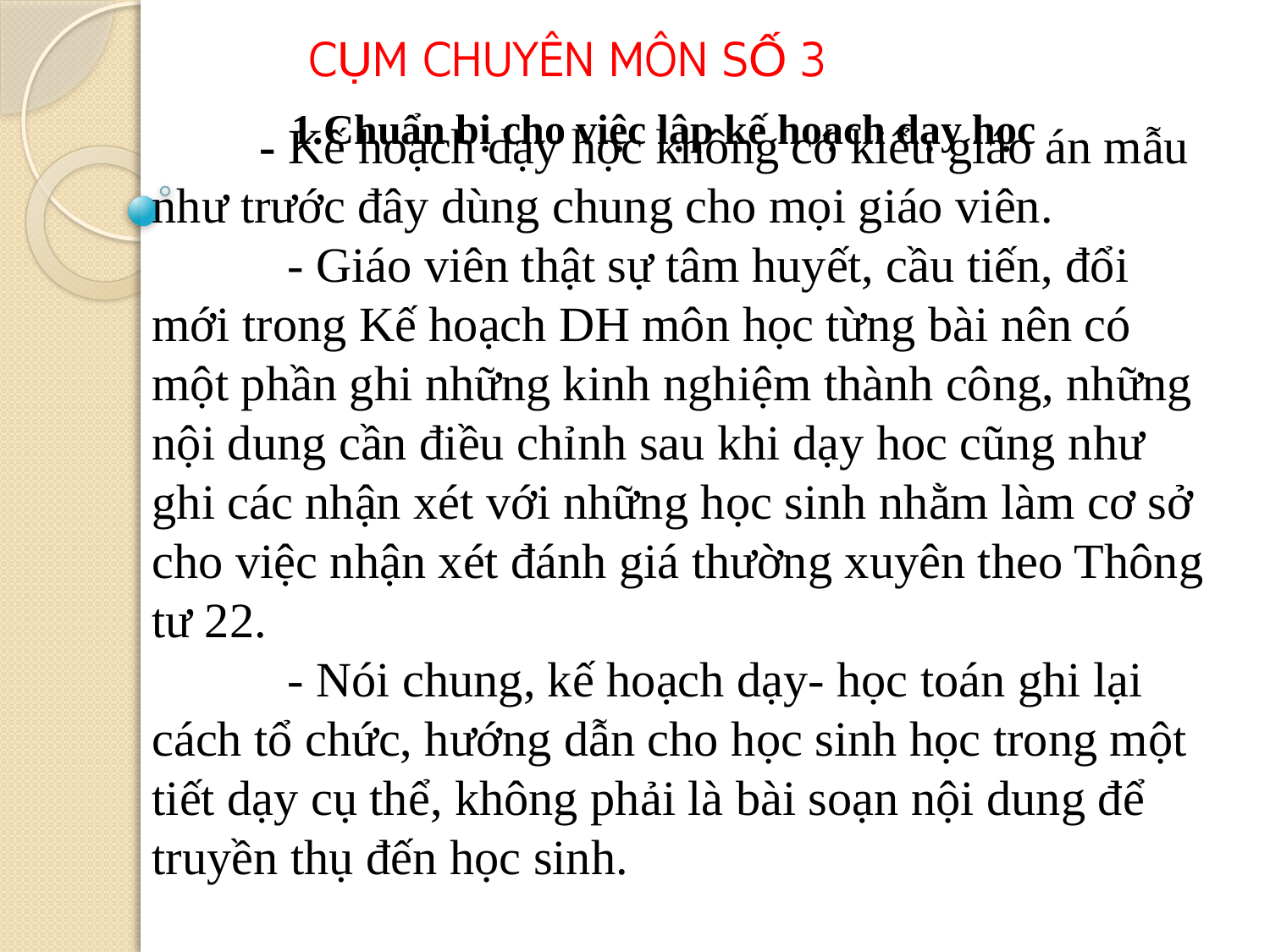

CỤM CHUYÊN MÔN SỐ 3
Chuẩn bị cho việc lập kế hoạch dạy học

           - Kế hoạch dạy học không có kiểu giáo án mẫu như trước đây dùng chung cho mọi giáo viên.
           - Giáo viên thật sự tâm huyết, cầu tiến, đổi mới trong Kế hoạch DH môn học từng bài nên có một phần ghi những kinh nghiệm thành công, những nội dung cần điều chỉnh sau khi dạy hoc cũng như ghi các nhận xét với những học sinh nhằm làm cơ sở cho việc nhận xét đánh giá thường xuyên theo Thông tư 22.
           - Nói chung, kế hoạch dạy- học toán ghi lại cách tổ chức, hướng dẫn cho học sinh học trong một tiết dạy cụ thể, không phải là bài soạn nội dung để truyền thụ đến học sinh.